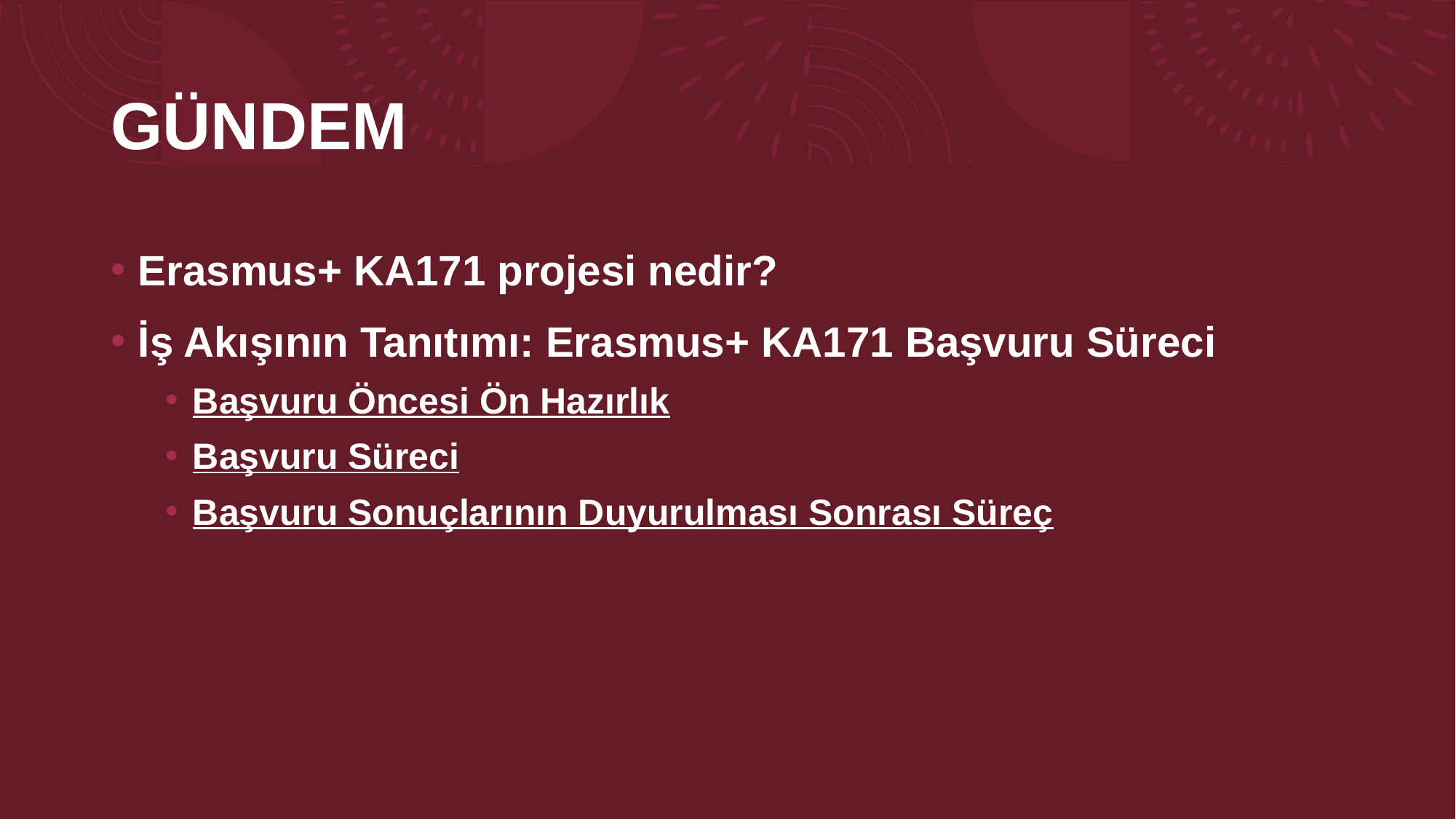

# GÜNDEM
Erasmus+ KA171 projesi nedir?
İş Akışının Tanıtımı: Erasmus+ KA171 Başvuru Süreci
Başvuru Öncesi Ön Hazırlık
Başvuru Süreci
Başvuru Sonuçlarının Duyurulması Sonrası Süreç